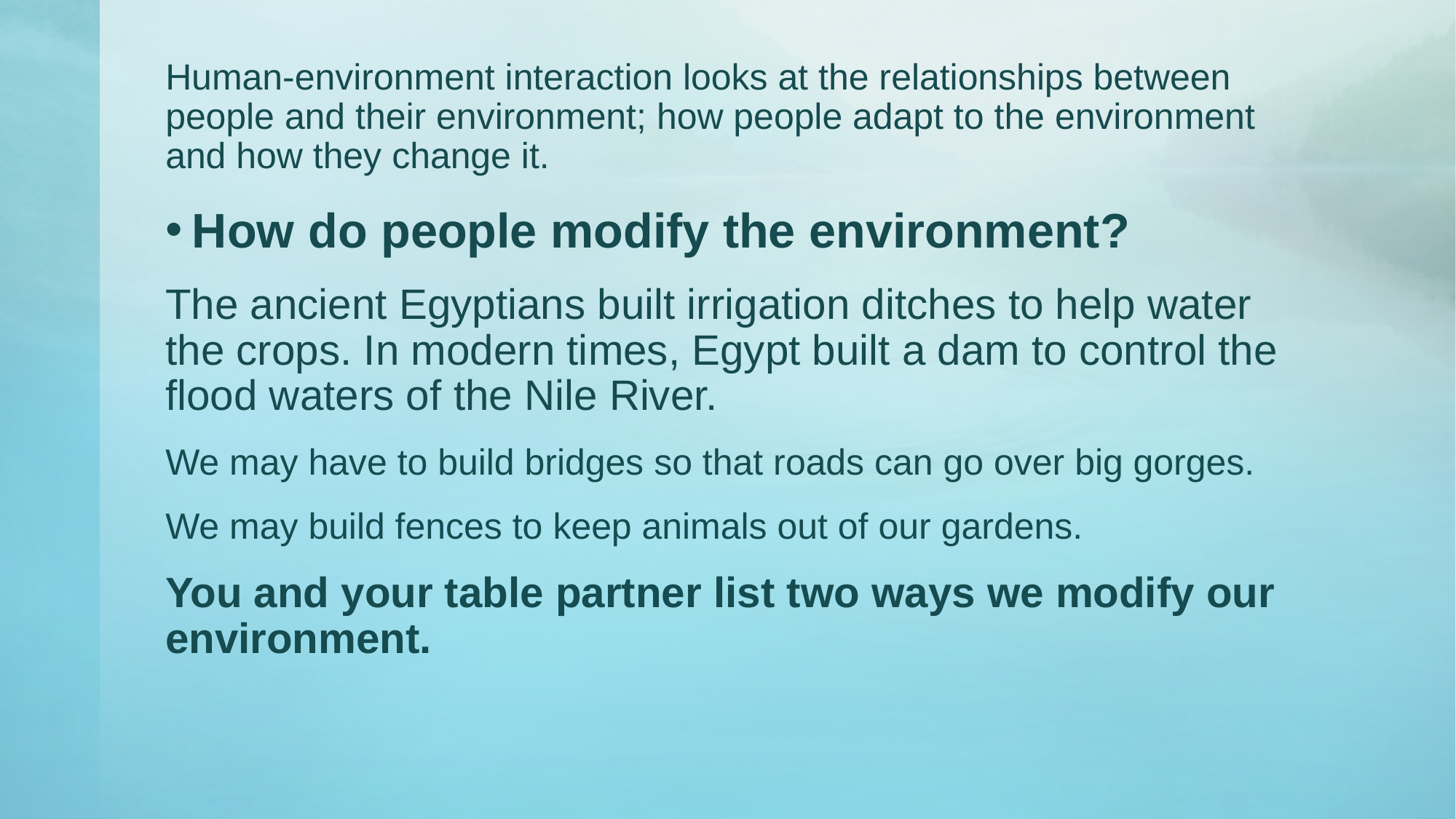

# Human-environment interaction looks at the relationships between people and their environment; how people adapt to the environment and how they change it.
How do people modify the environment?
The ancient Egyptians built irrigation ditches to help water the crops. In modern times, Egypt built a dam to control the flood waters of the Nile River.
We may have to build bridges so that roads can go over big gorges.
We may build fences to keep animals out of our gardens.
You and your table partner list two ways we modify our environment.